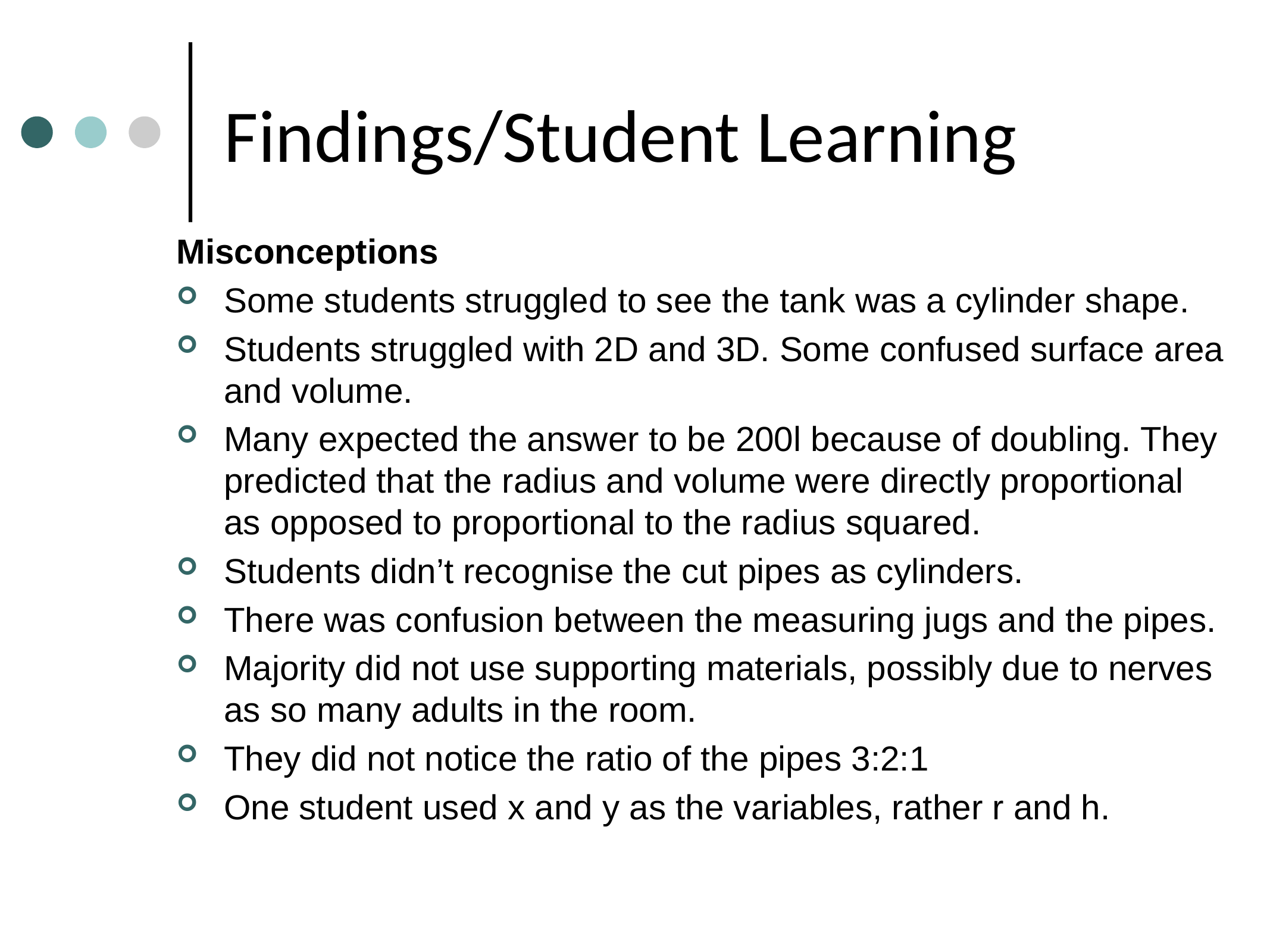

# Findings/Student Learning
Misconceptions
Some students struggled to see the tank was a cylinder shape.
Students struggled with 2D and 3D. Some confused surface area and volume.
Many expected the answer to be 200l because of doubling. They predicted that the radius and volume were directly proportional as opposed to proportional to the radius squared.
Students didn’t recognise the cut pipes as cylinders.
There was confusion between the measuring jugs and the pipes.
Majority did not use supporting materials, possibly due to nerves as so many adults in the room.
They did not notice the ratio of the pipes 3:2:1
One student used x and y as the variables, rather r and h.